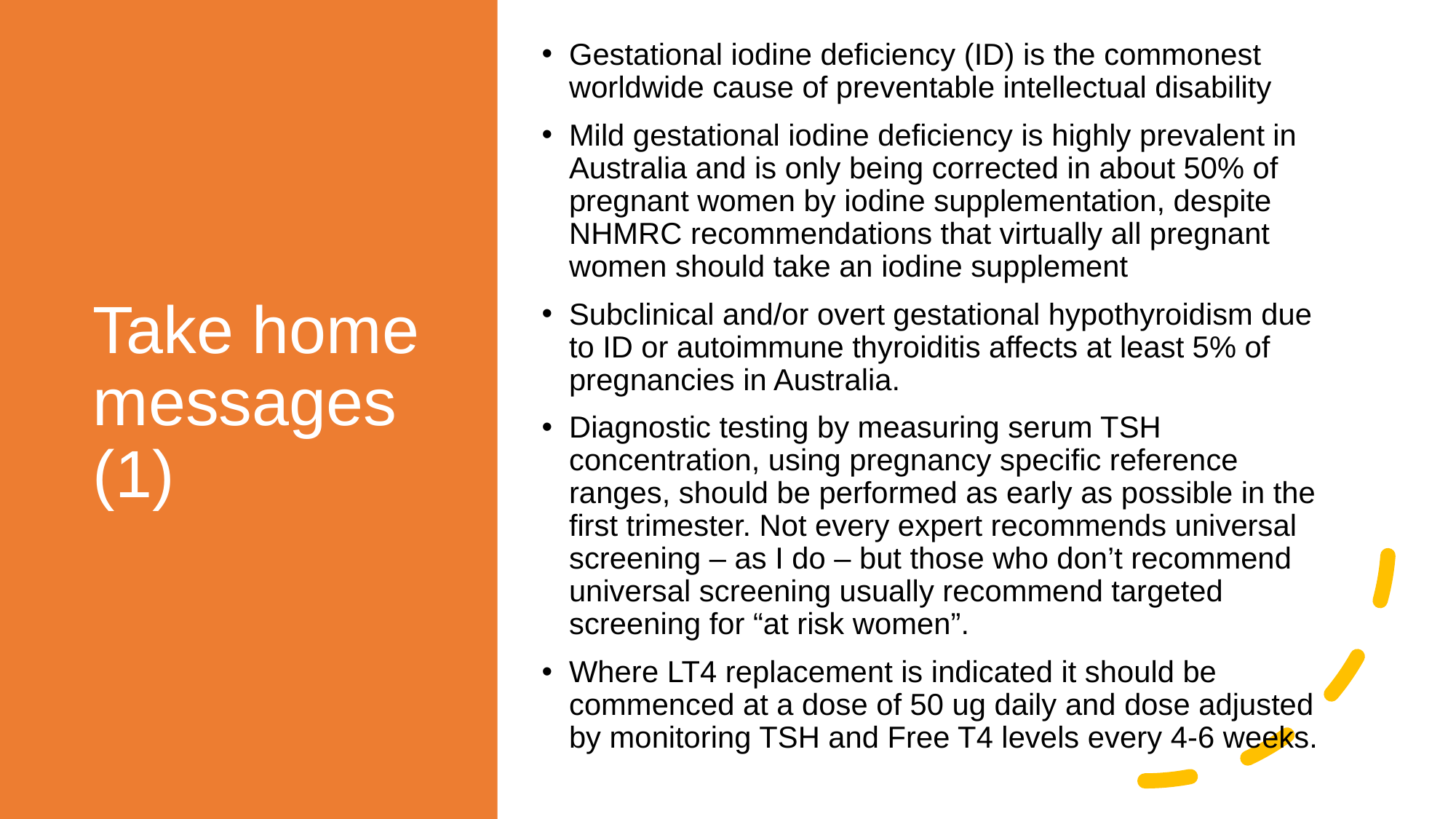

Gestational iodine deficiency (ID) is the commonest worldwide cause of preventable intellectual disability
Mild gestational iodine deficiency is highly prevalent in Australia and is only being corrected in about 50% of pregnant women by iodine supplementation, despite NHMRC recommendations that virtually all pregnant women should take an iodine supplement
Subclinical and/or overt gestational hypothyroidism due to ID or autoimmune thyroiditis affects at least 5% of pregnancies in Australia.
Diagnostic testing by measuring serum TSH concentration, using pregnancy specific reference ranges, should be performed as early as possible in the first trimester. Not every expert recommends universal screening – as I do – but those who don’t recommend universal screening usually recommend targeted screening for “at risk women”.
Where LT4 replacement is indicated it should be commenced at a dose of 50 ug daily and dose adjusted by monitoring TSH and Free T4 levels every 4-6 weeks.
# Take home messages (1)